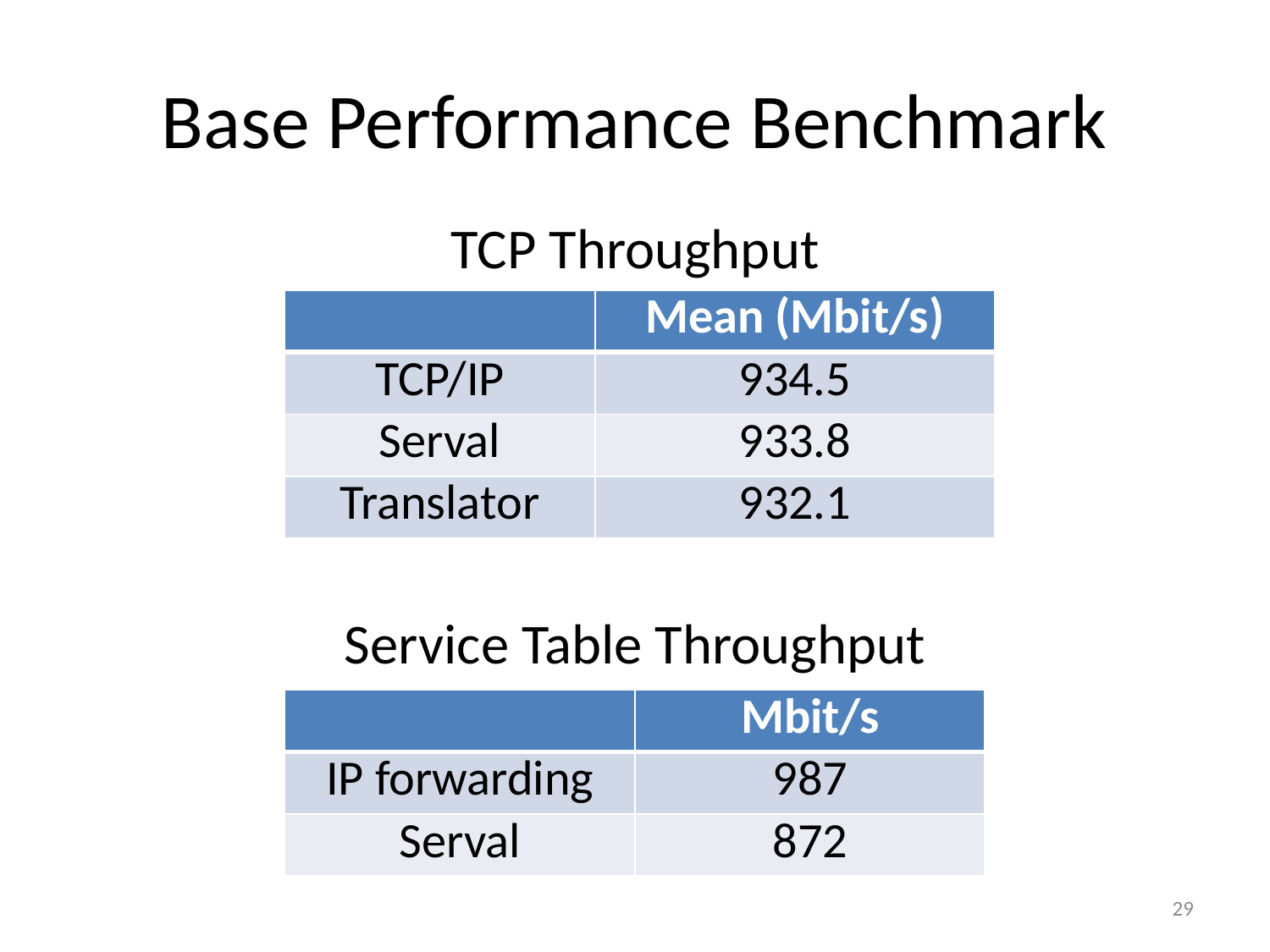

# Base Performance Benchmark
TCP Throughput

Service Table Throughput
|  | Mean (Mbit/s) |
| --- | --- |
| TCP/IP | 934.5 |
| Serval | 933.8 |
| Translator | 932.1 |
|  | Mbit/s |
| --- | --- |
| IP forwarding | 987 |
| Serval | 872 |
29